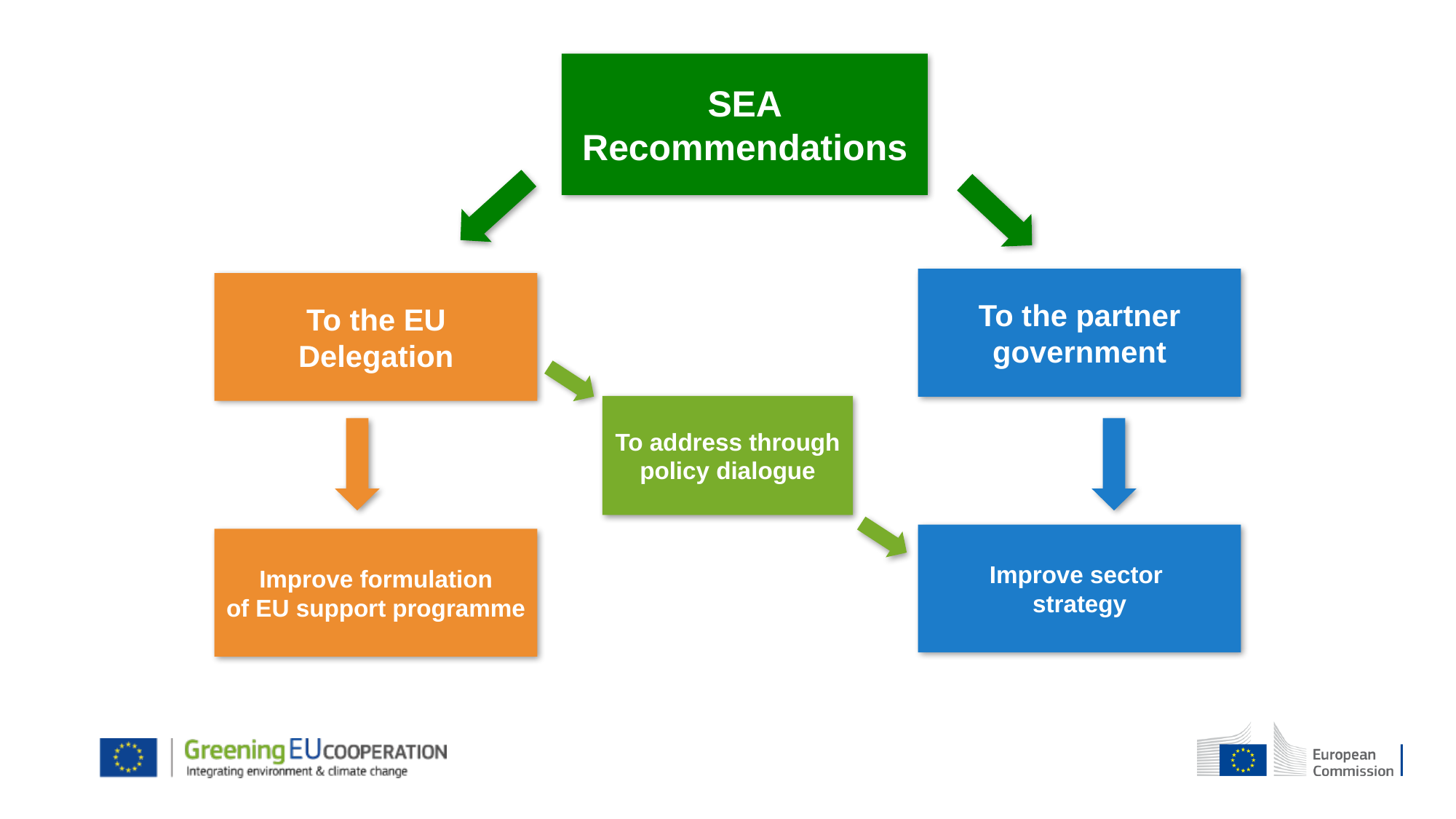

SEA
Recommendations

To the partner
government
To the EU
Delegation

To address through
policy dialogue

Improve sector
strategy
Improve formulation
of EU support programme